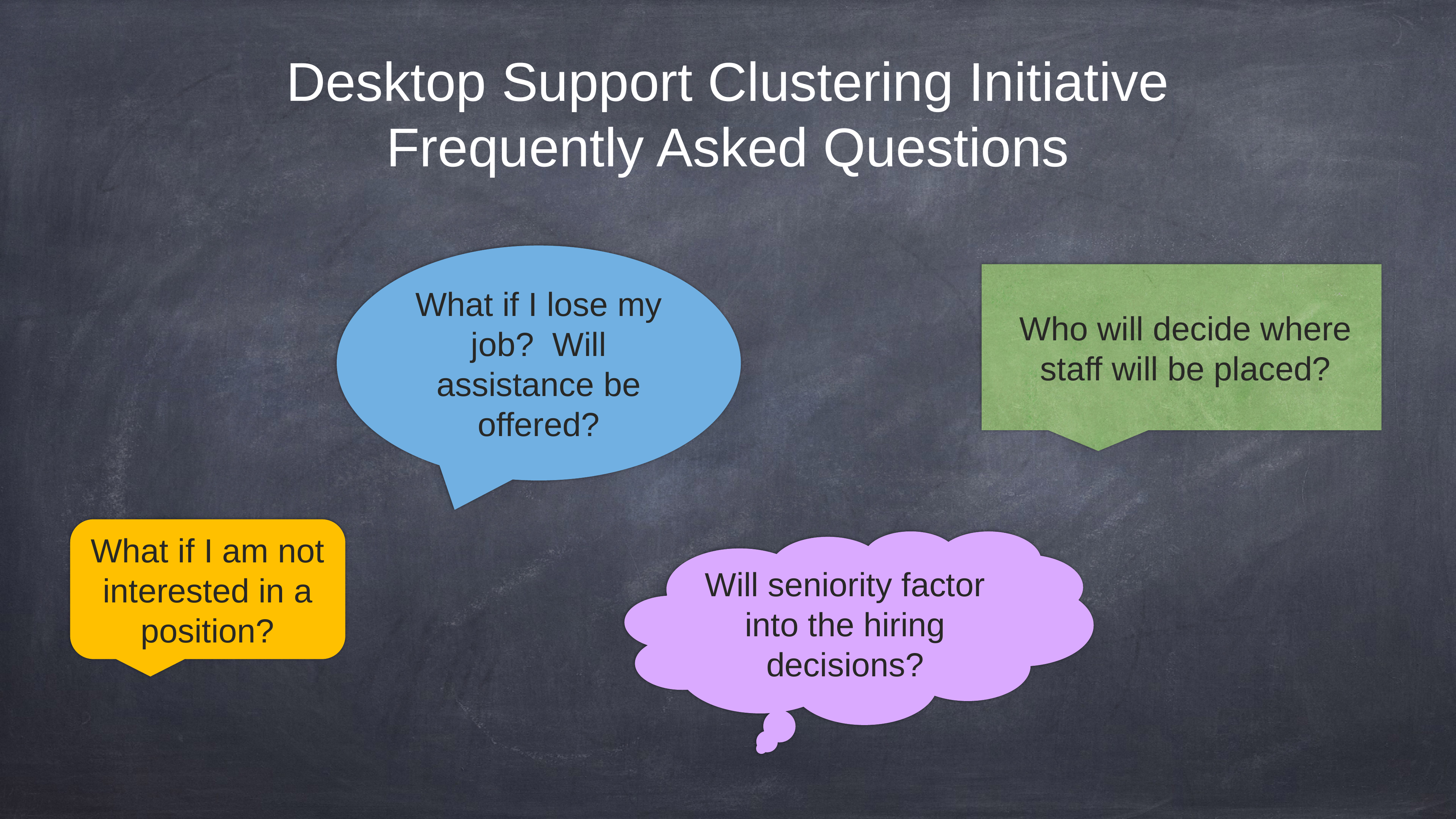

# Desktop Support Clustering Initiative Frequently Asked Questions
Who will decide where staff will be placed?
What if I lose my job?  Will assistance be offered?
What if I am not interested in a position?
Will seniority factor into the hiring decisions?